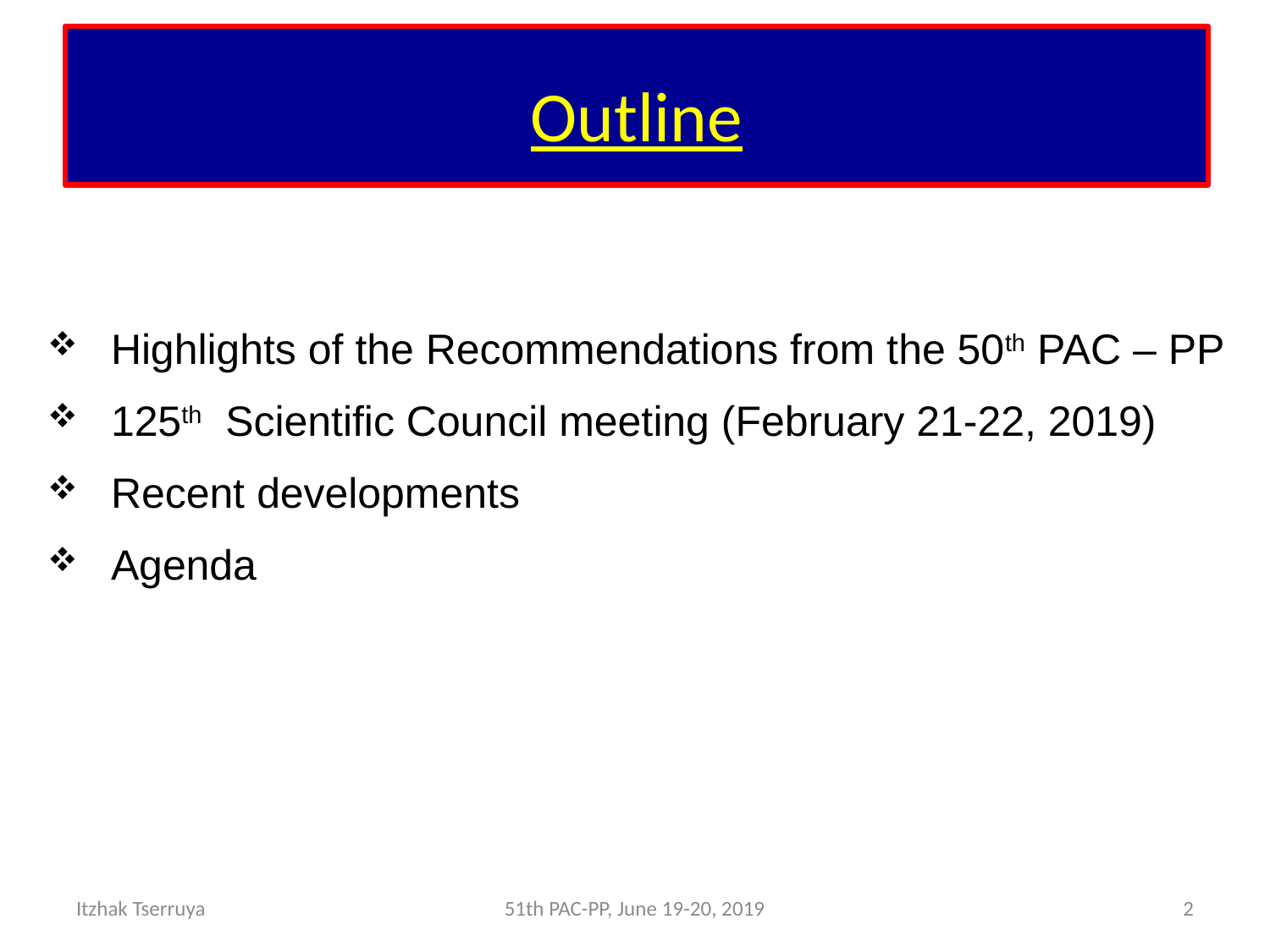

# Outline
Highlights of the Recommendations from the 50th PAC – PP
125th  Scientific Council meeting (February 21-22, 2019)
Recent developments
Agenda
Itzhak Tserruya
51th PAC-PP, June 19-20, 2019
2